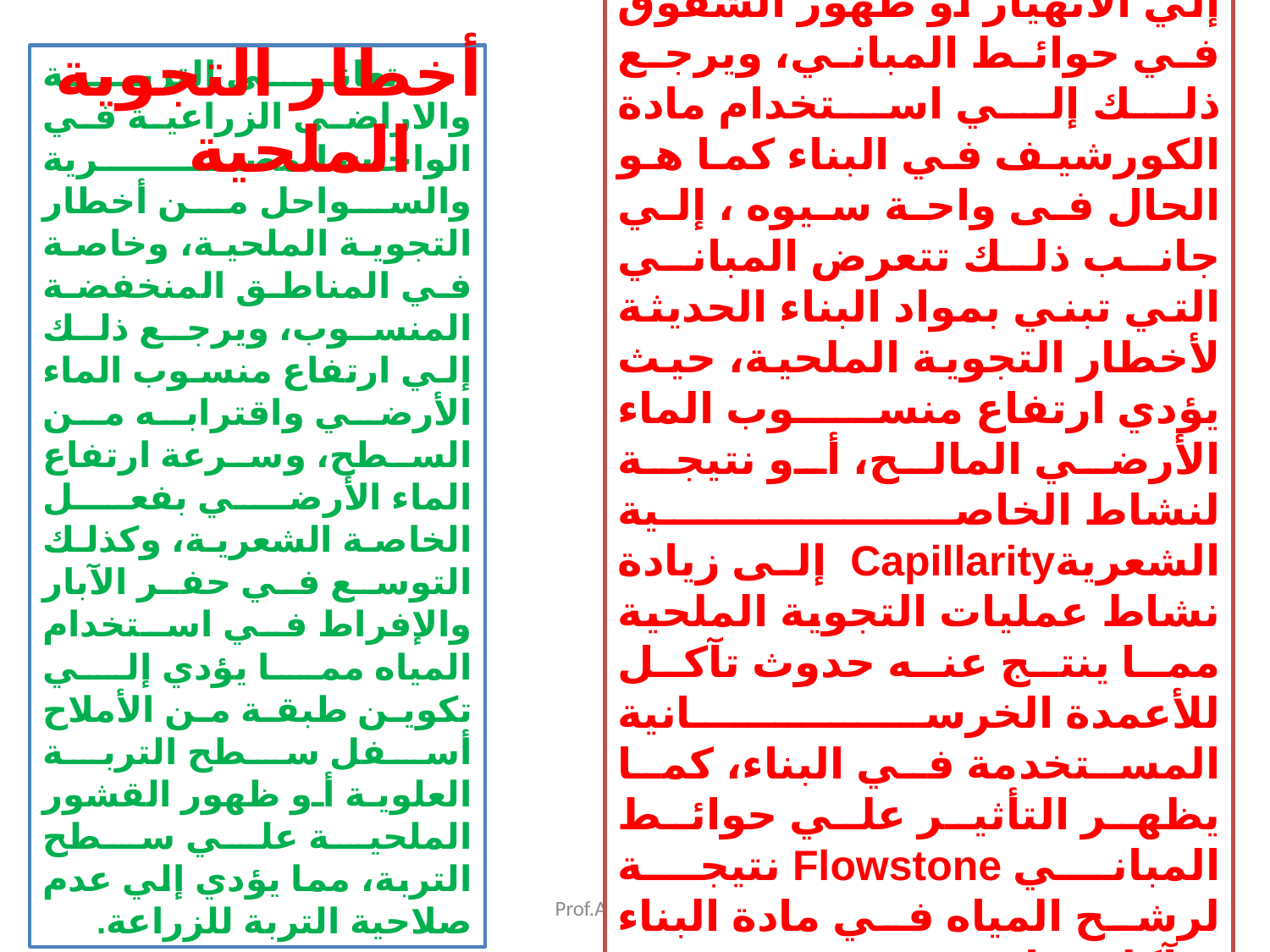

أخطار التجوية الملحية
تتعرض كثير من المباني إلي الانهيار أو ظهور الشقوق في حوائط المباني، ويرجع ذلك إلي استخدام مادة الكورشيف في البناء كما هو الحال فى واحة سيوه ، إلي جانب ذلك تتعرض المباني التي تبني بمواد البناء الحديثة لأخطار التجوية الملحية، حيث يؤدي ارتفاع منسوب الماء الأرضي المالح، أو نتيجة لنشاط الخاصية الشعريةCapillarity  إلى زيادة نشاط عمليات التجوية الملحية مما ينتج عنه حدوث تآكل للأعمدة الخرسانية المستخدمة في البناء، كما يظهر التأثير علي حوائط المباني Flowstone نتيجة لرشح المياه في مادة البناء وتآكلها، ومن ثم يحدث تساقط لمواد البناء.
 تعاني التربة والاراضى الزراعية في الواحات المصرية والسواحل من أخطار التجوية الملحية، وخاصة في المناطق المنخفضة المنسوب، ويرجع ذلك إلي ارتفاع منسوب الماء الأرضي واقترابه من السطح، وسرعة ارتفاع الماء الأرضي بفعل الخاصة الشعرية، وكذلك التوسع في حفر الآبار والإفراط في استخدام المياه مما يؤدي إلي تكوين طبقة من الأملاح أسفل سطح التربة العلوية أو ظهور القشور الملحية علي سطح التربة، مما يؤدي إلي عدم صلاحية التربة للزراعة.
Prof.Azza Abdallah
14